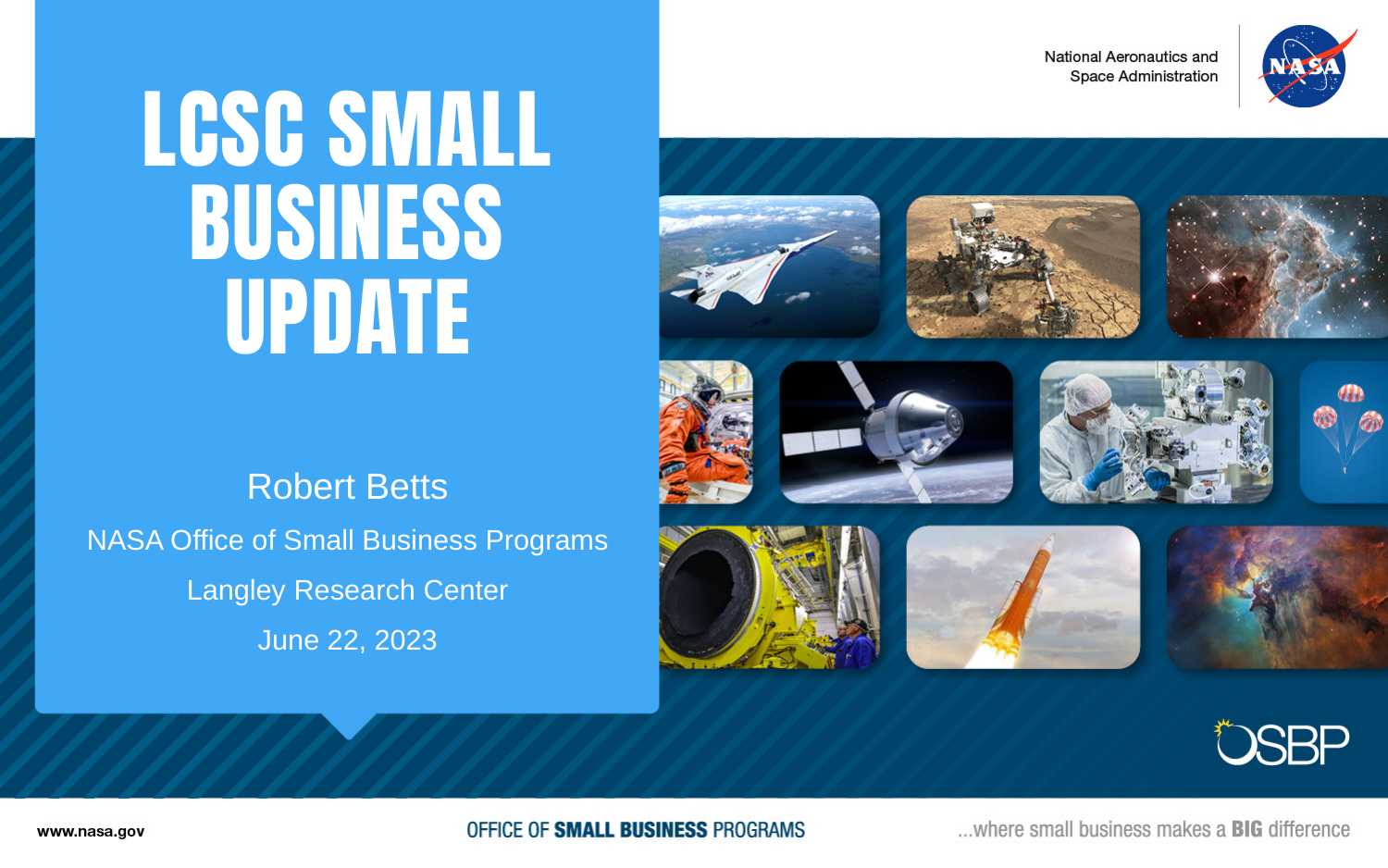

# LCSC Small Business Update
Robert Betts
NASA Office of Small Business Programs
Langley Research Center
June 22, 2023